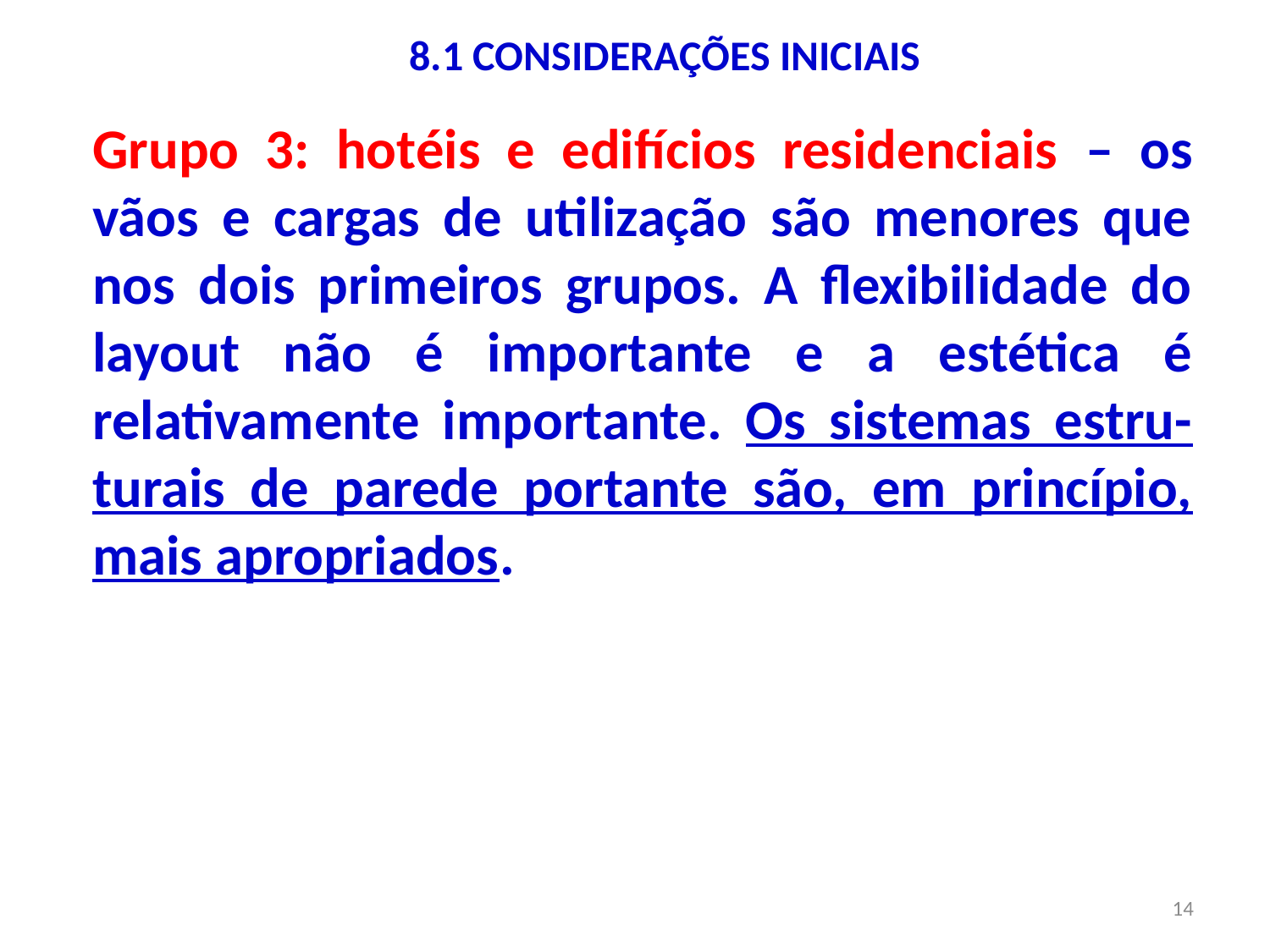

8.1 CONSIDERAÇÕES INICIAIS
Grupo 3: hotéis e edifícios residenciais – os vãos e cargas de utilização são menores que nos dois primeiros grupos. A flexibilidade do layout não é importante e a estética é relativamente importante. Os sistemas estru-turais de parede portante são, em princípio, mais apropriados.
14